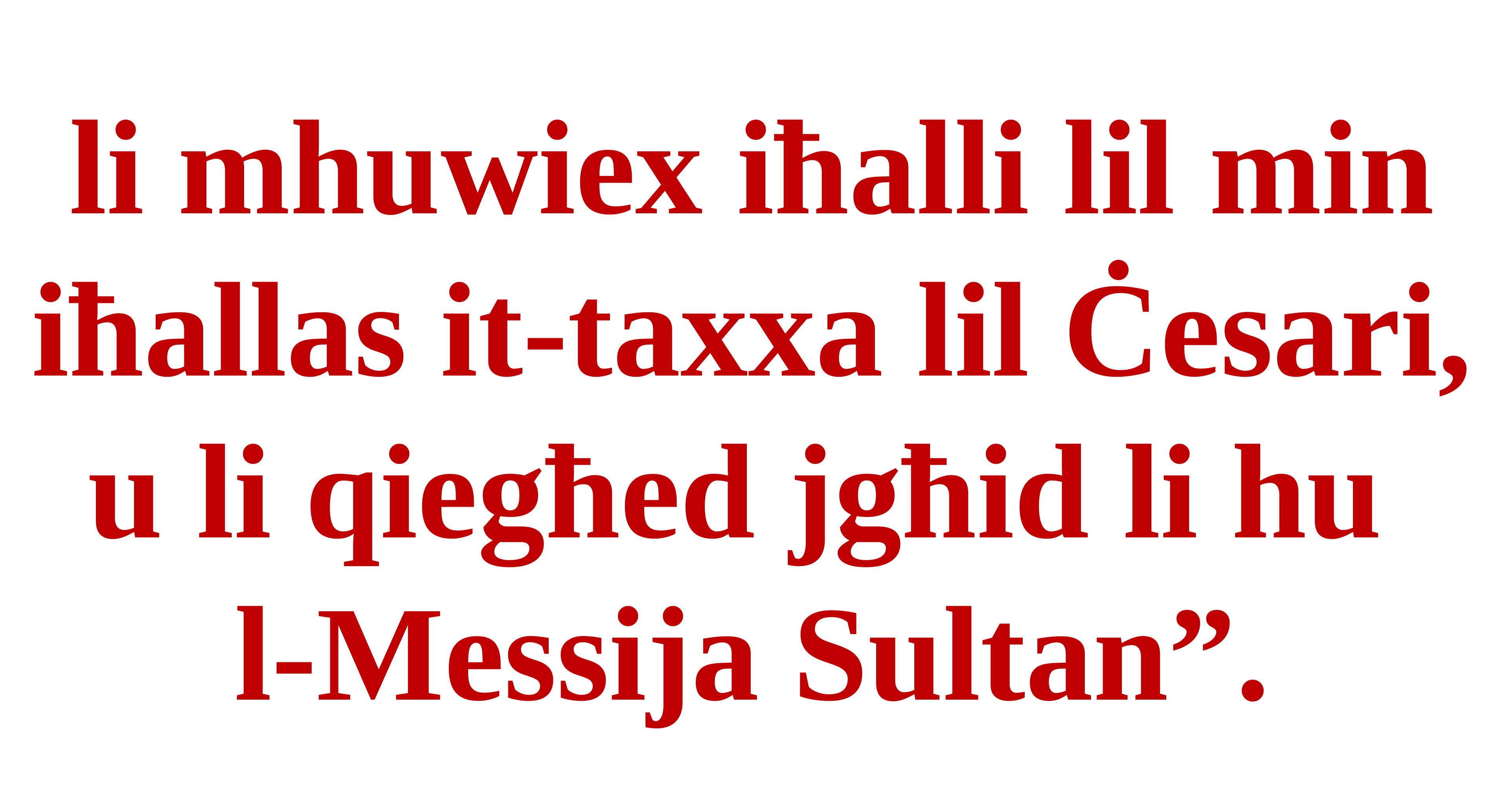

li mhuwiex iħalli lil min iħallas it-taxxa lil Ċesari, u li qiegħed jgħid li hu
l-Messija Sultan”.